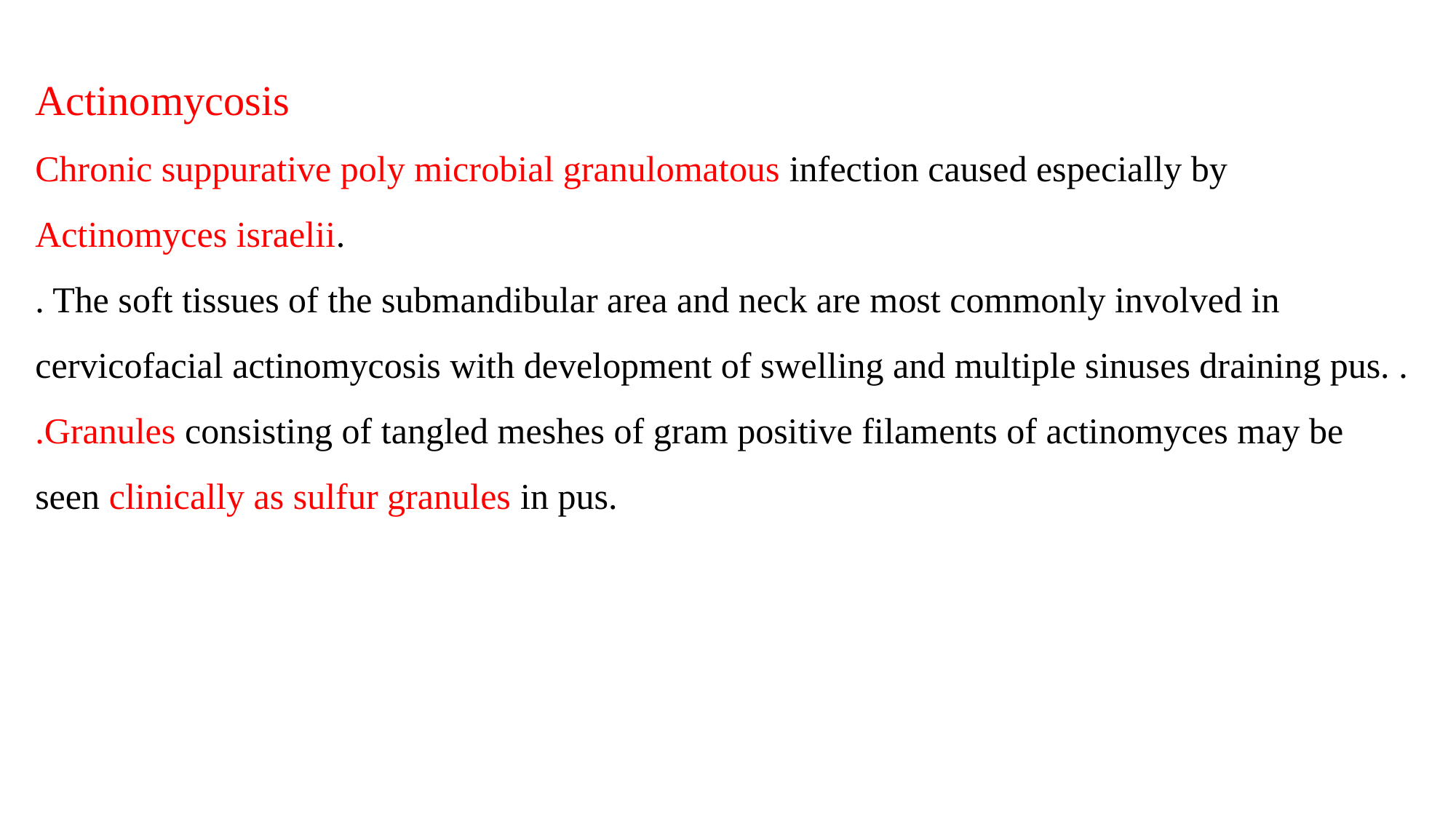

Actinomycosis
Chronic suppurative poly microbial granulomatous infection caused especially by Actinomyces israelii.
. The soft tissues of the submandibular area and neck are most commonly involved in cervicofacial actinomycosis with development of swelling and multiple sinuses draining pus. . .Granules consisting of tangled meshes of gram positive filaments of actinomyces may be seen clinically as sulfur granules in pus.